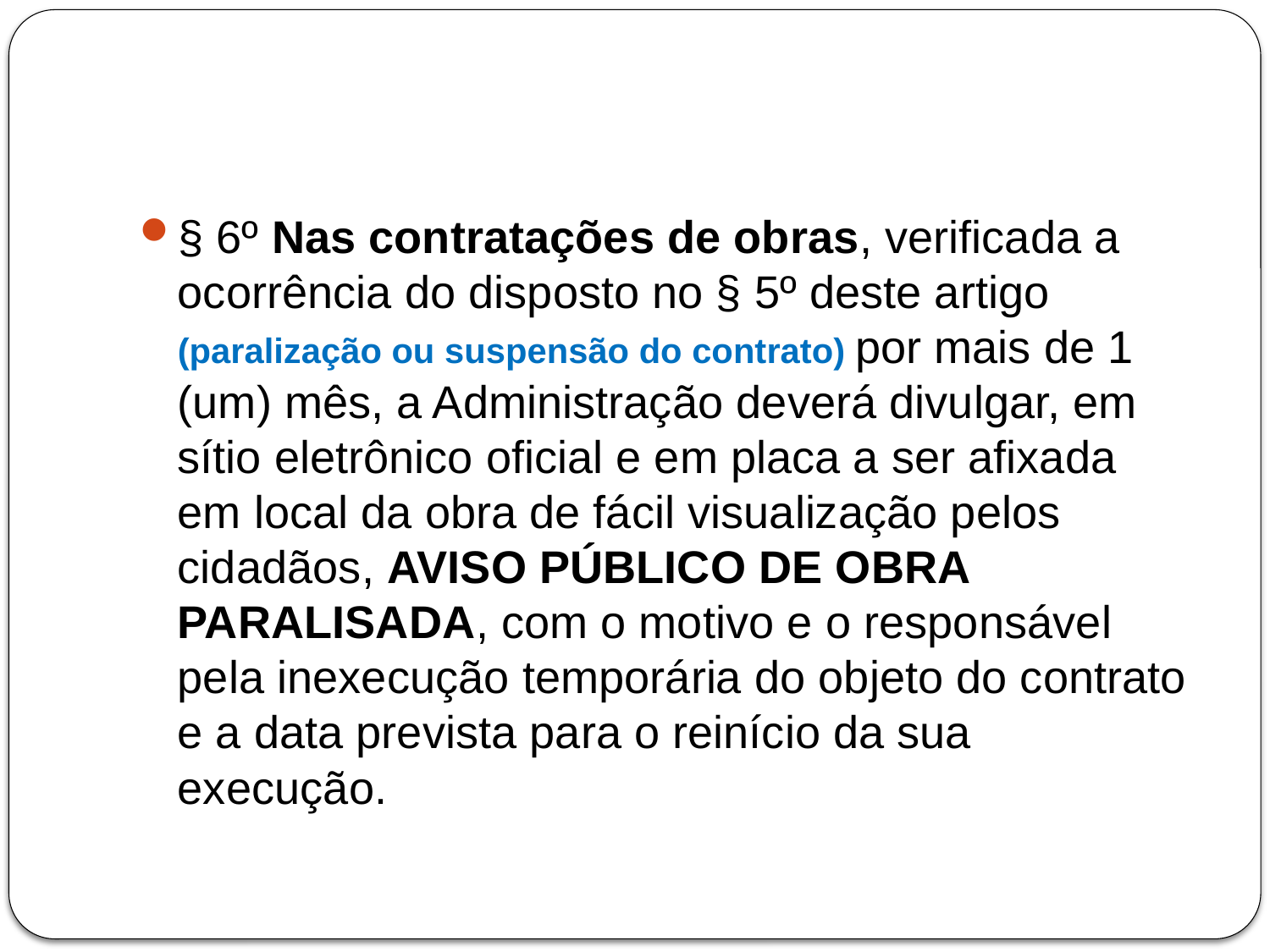

#
§ 6º Nas contratações de obras, verificada a ocorrência do disposto no § 5º deste artigo (paralização ou suspensão do contrato) por mais de 1 (um) mês, a Administração deverá divulgar, em sítio eletrônico oficial e em placa a ser afixada em local da obra de fácil visualização pelos cidadãos, AVISO PÚBLICO DE OBRA PARALISADA, com o motivo e o responsável pela inexecução temporária do objeto do contrato e a data prevista para o reinício da sua execução.